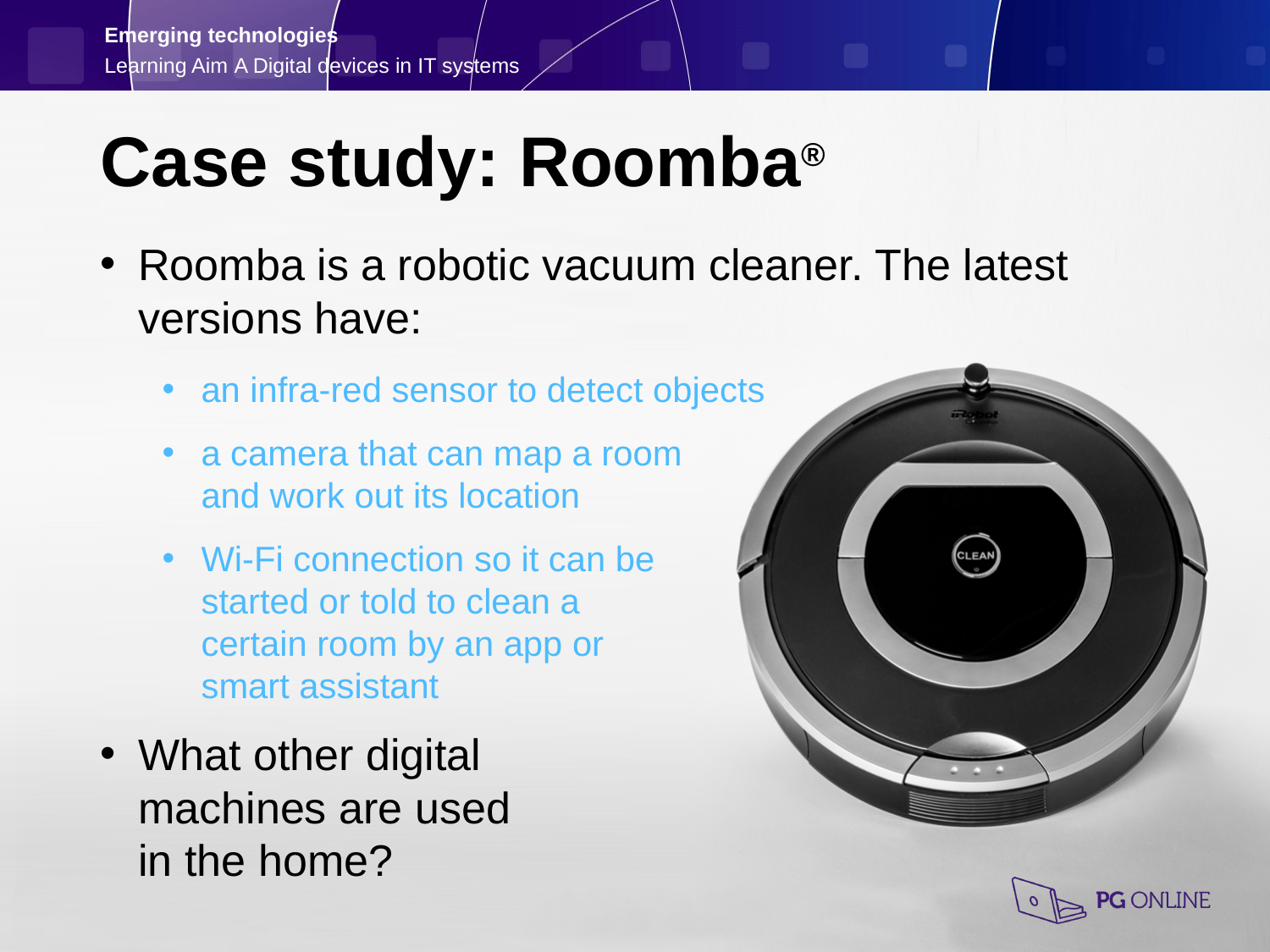

Case study: Roomba®
Roomba is a robotic vacuum cleaner. The latest versions have:
an infra-red sensor to detect objects
a camera that can map a room
and work out its location
Wi-Fi connection so it can be
started or told to clean a
certain room by an app or
smart assistant
What other digital
machines are used
in the home?